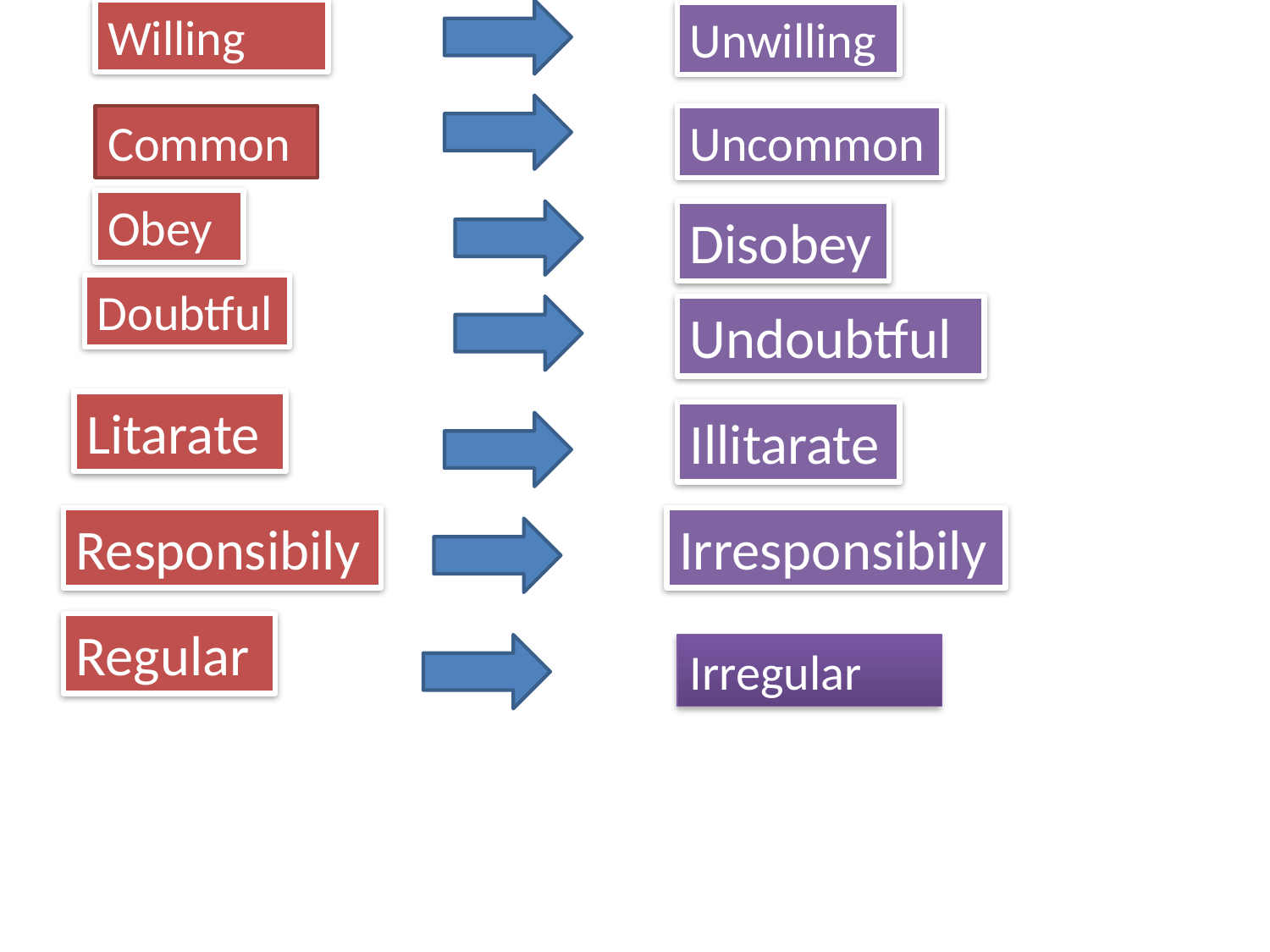

Willing

Unwilling

Common
Uncommon
Obey

Disobey
Doubtful

Undoubtful
Litarate
Illitarate

Responsibily
Irresponsibily

Regular

Irregular